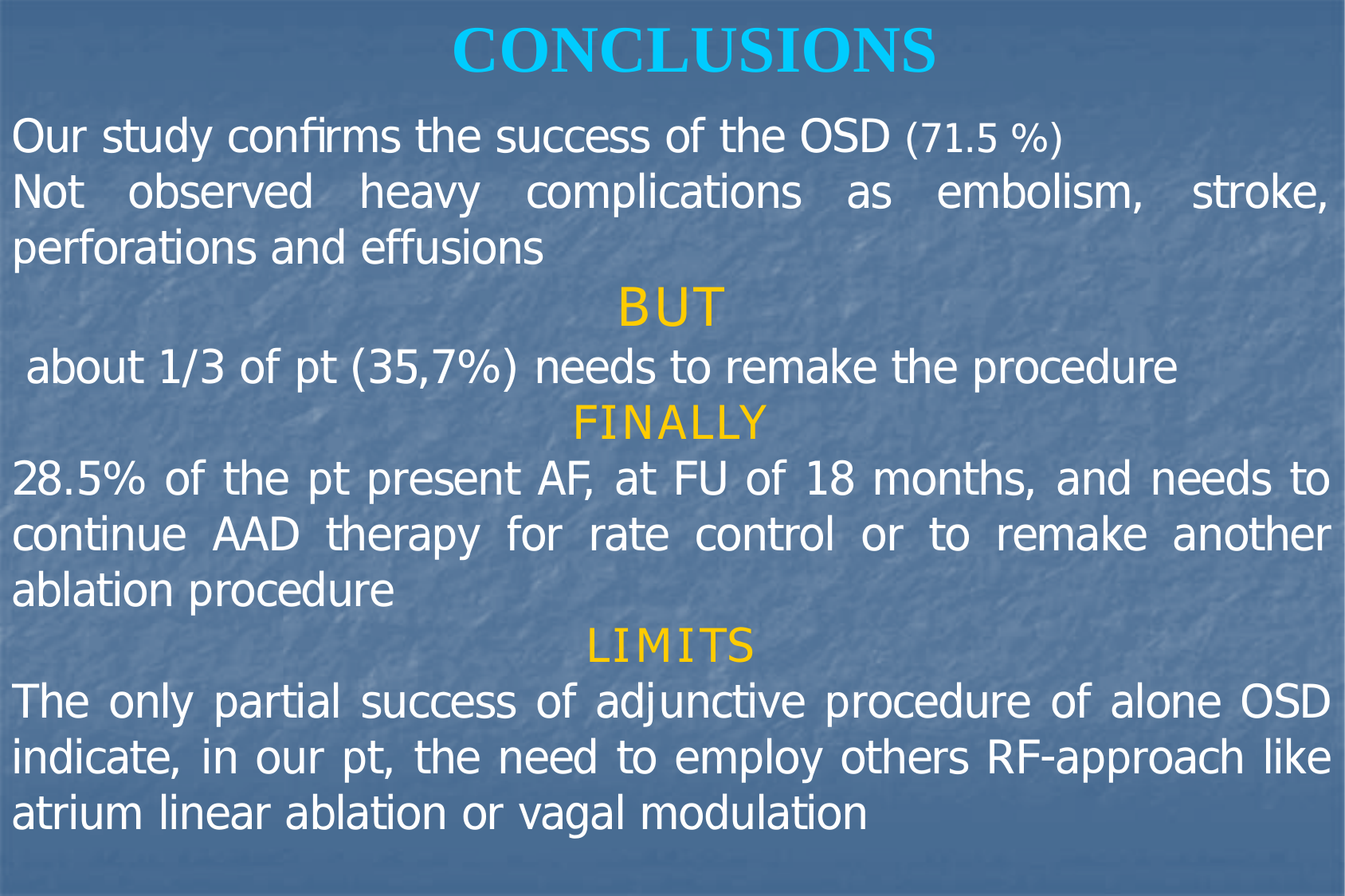

CONCLUSIONS
Our study confirms the success of the OSD (71.5 %)
Not observed heavy complications as embolism, stroke, perforations and effusions
BUT
 about 1/3 of pt (35,7%) needs to remake the procedure
FINALLY
28.5% of the pt present AF, at FU of 18 months, and needs to continue AAD therapy for rate control or to remake another ablation procedure
LIMITS
The only partial success of adjunctive procedure of alone OSD indicate, in our pt, the need to employ others RF-approach like atrium linear ablation or vagal modulation